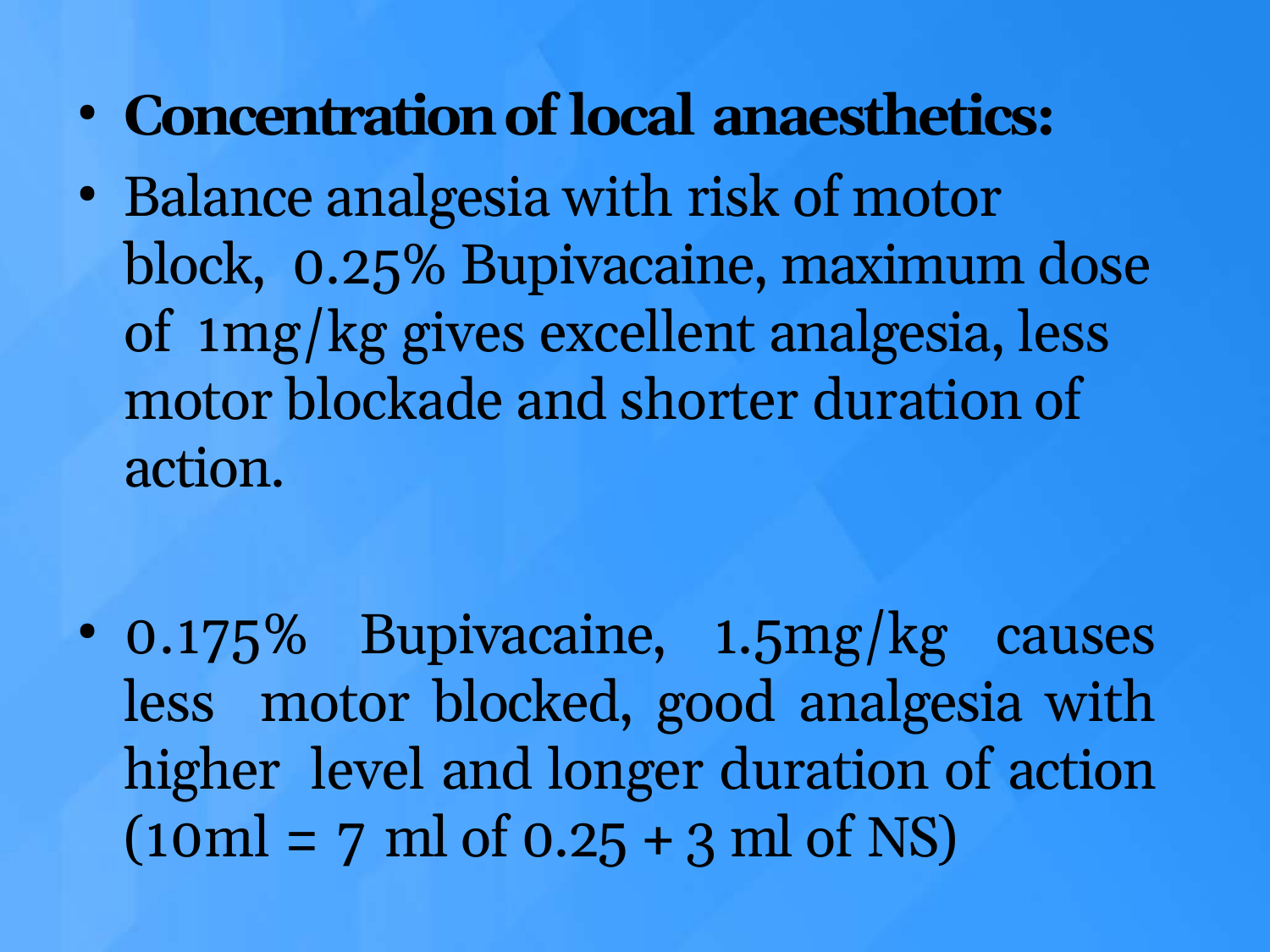

Concentration of local anaesthetics:
Balance analgesia with risk of motor block,  0.25% Bupivacaine, maximum dose of  1mg/kg gives excellent analgesia, less  motor blockade and shorter duration of  action.

0.175% Bupivacaine, 1.5mg/kg causes less  motor blocked, good analgesia with higher  level and longer duration of action (10ml =  7 ml of 0.25 + 3 ml of NS)